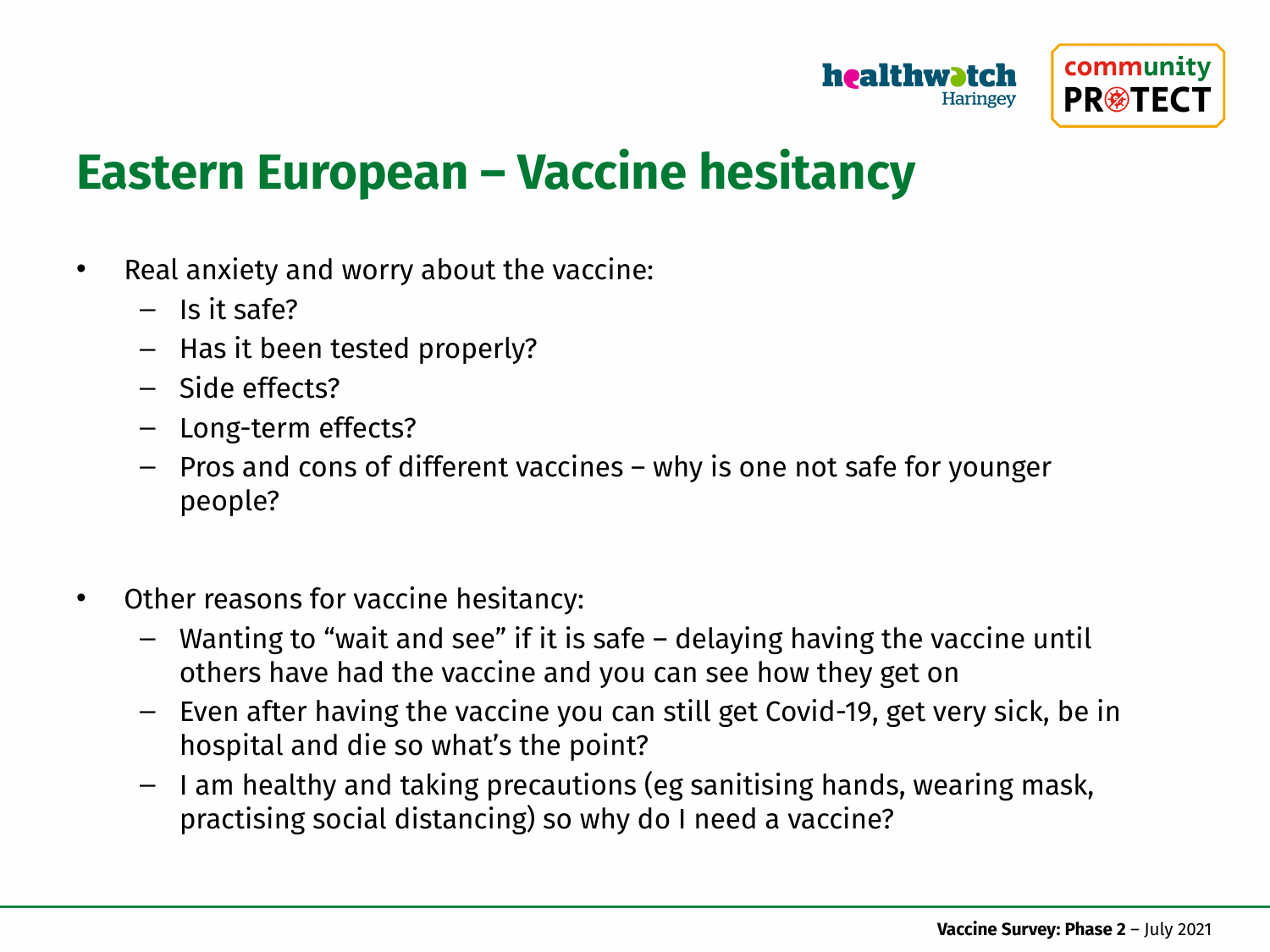

Eastern European – Vaccine hesitancy
Real anxiety and worry about the vaccine:
Is it safe?
Has it been tested properly?
Side effects?
Long-term effects?
Pros and cons of different vaccines – why is one not safe for younger people?

Other reasons for vaccine hesitancy:
Wanting to “wait and see” if it is safe – delaying having the vaccine until others have had the vaccine and you can see how they get on
Even after having the vaccine you can still get Covid-19, get very sick, be in hospital and die so what’s the point?
I am healthy and taking precautions (eg sanitising hands, wearing mask, practising social distancing) so why do I need a vaccine?